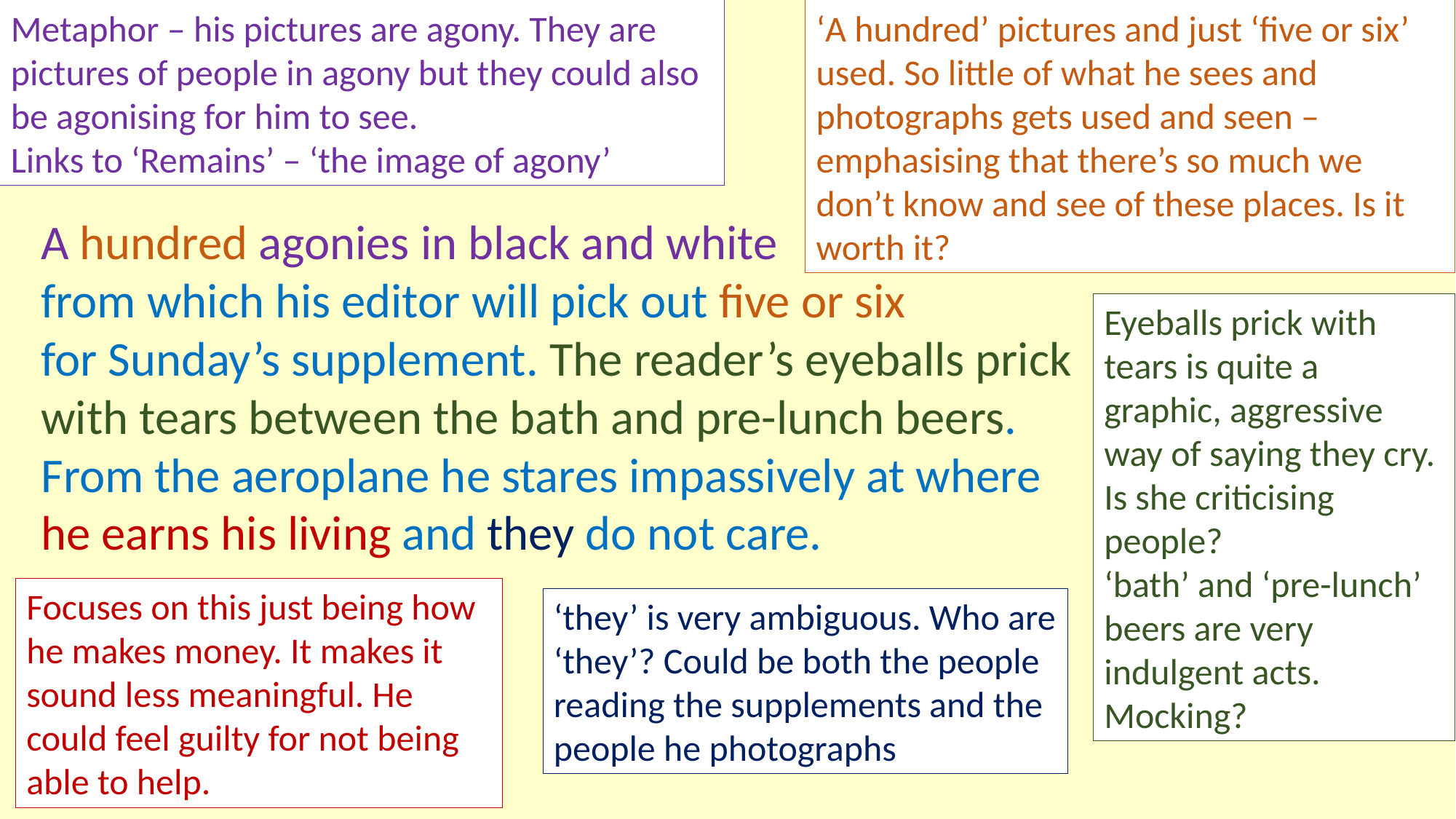

Metaphor – his pictures are agony. They are pictures of people in agony but they could also be agonising for him to see.
Links to ‘Remains’ – ‘the image of agony’
‘A hundred’ pictures and just ‘five or six’ used. So little of what he sees and photographs gets used and seen – emphasising that there’s so much we don’t know and see of these places. Is it worth it?
A hundred agonies in black and white
from which his editor will pick out five or six
for Sunday’s supplement. The reader’s eyeballs prick
with tears between the bath and pre-lunch beers.
From the aeroplane he stares impassively at where
he earns his living and they do not care.
Eyeballs prick with tears is quite a graphic, aggressive way of saying they cry. Is she criticising people?
‘bath’ and ‘pre-lunch’ beers are very indulgent acts. Mocking?
Focuses on this just being how he makes money. It makes it sound less meaningful. He could feel guilty for not being able to help.
‘they’ is very ambiguous. Who are ‘they’? Could be both the people reading the supplements and the people he photographs